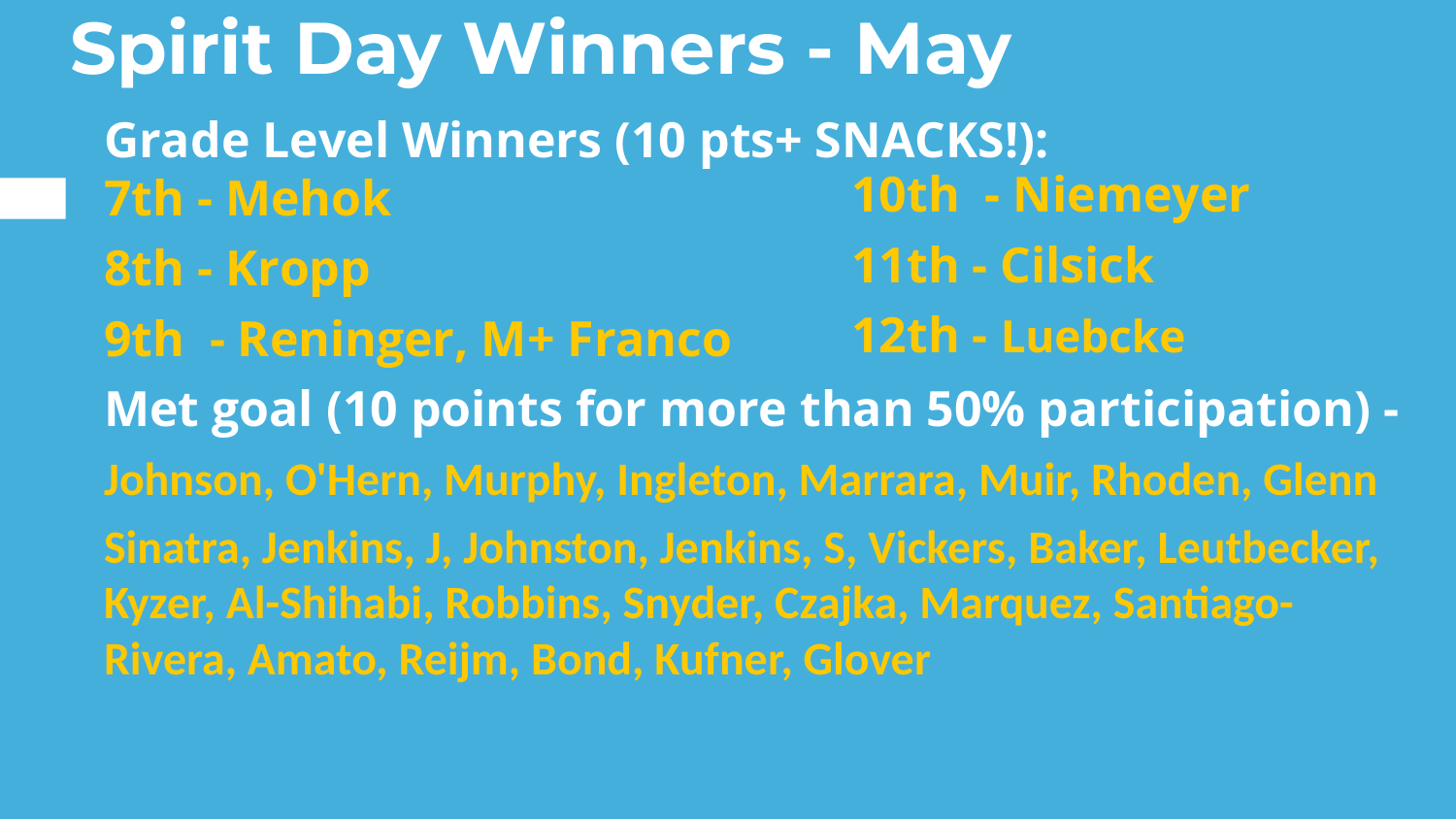

# Spirit Day Winners - May
Grade Level Winners (10 pts+ SNACKS!):
7th - Mehok
8th - Kropp
9th  - Reninger, M+ Franco
Met goal (10 points for more than 50% participation) -
Johnson, O'Hern, Murphy, Ingleton, Marrara, Muir, Rhoden, Glenn
Sinatra, Jenkins, J, Johnston, Jenkins, S, Vickers, Baker, Leutbecker, Kyzer, Al-Shihabi, Robbins, Snyder, Czajka, Marquez, Santiago-Rivera, Amato, Reijm, Bond, Kufner, Glover

10th  - Niemeyer
11th - Cilsick
12th - Luebcke